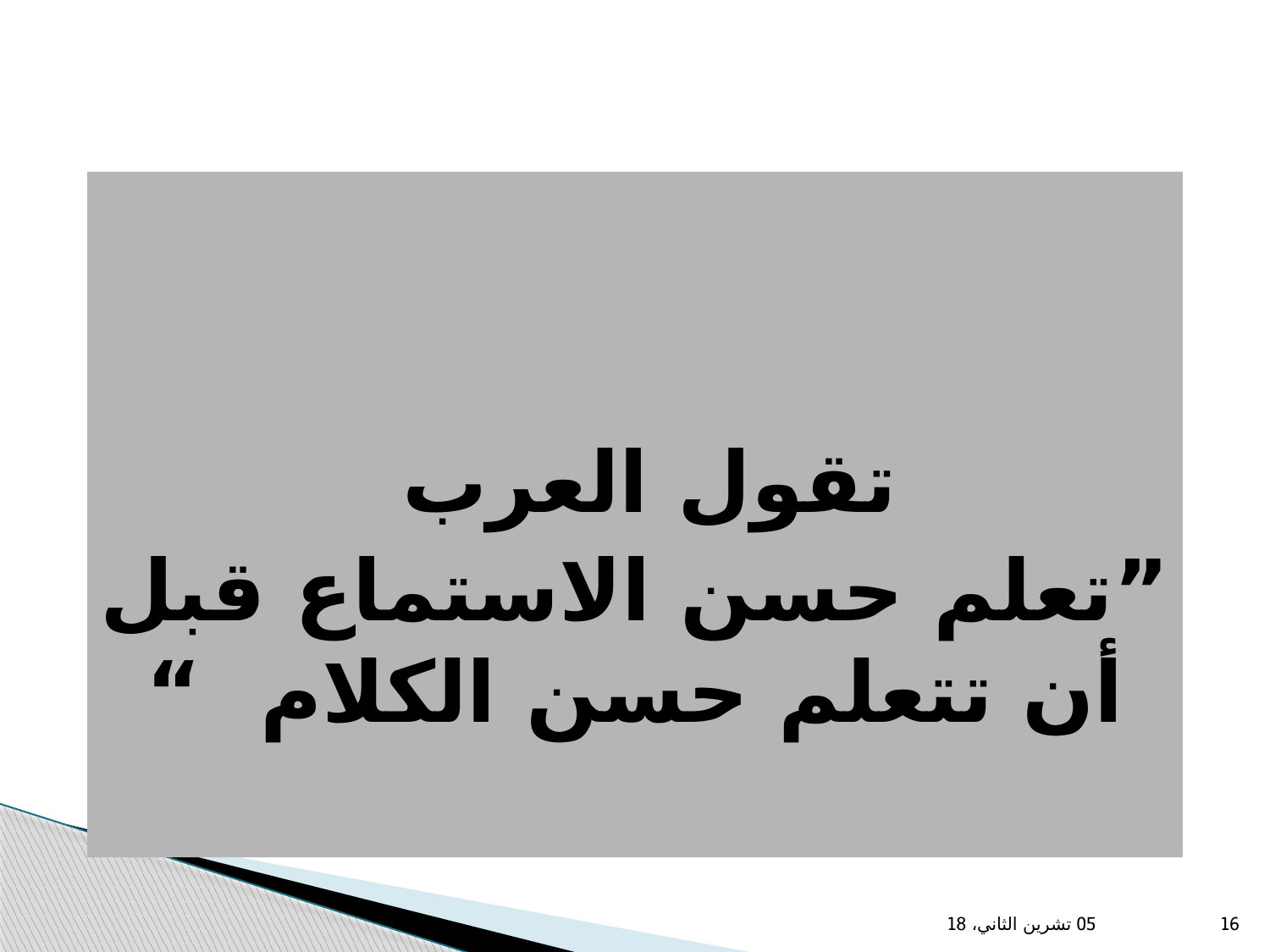

تقول العرب
”تعلم حسن الاستماع قبل أن تتعلم حسن الكلام  “

05 تشرين الثاني، 18
16